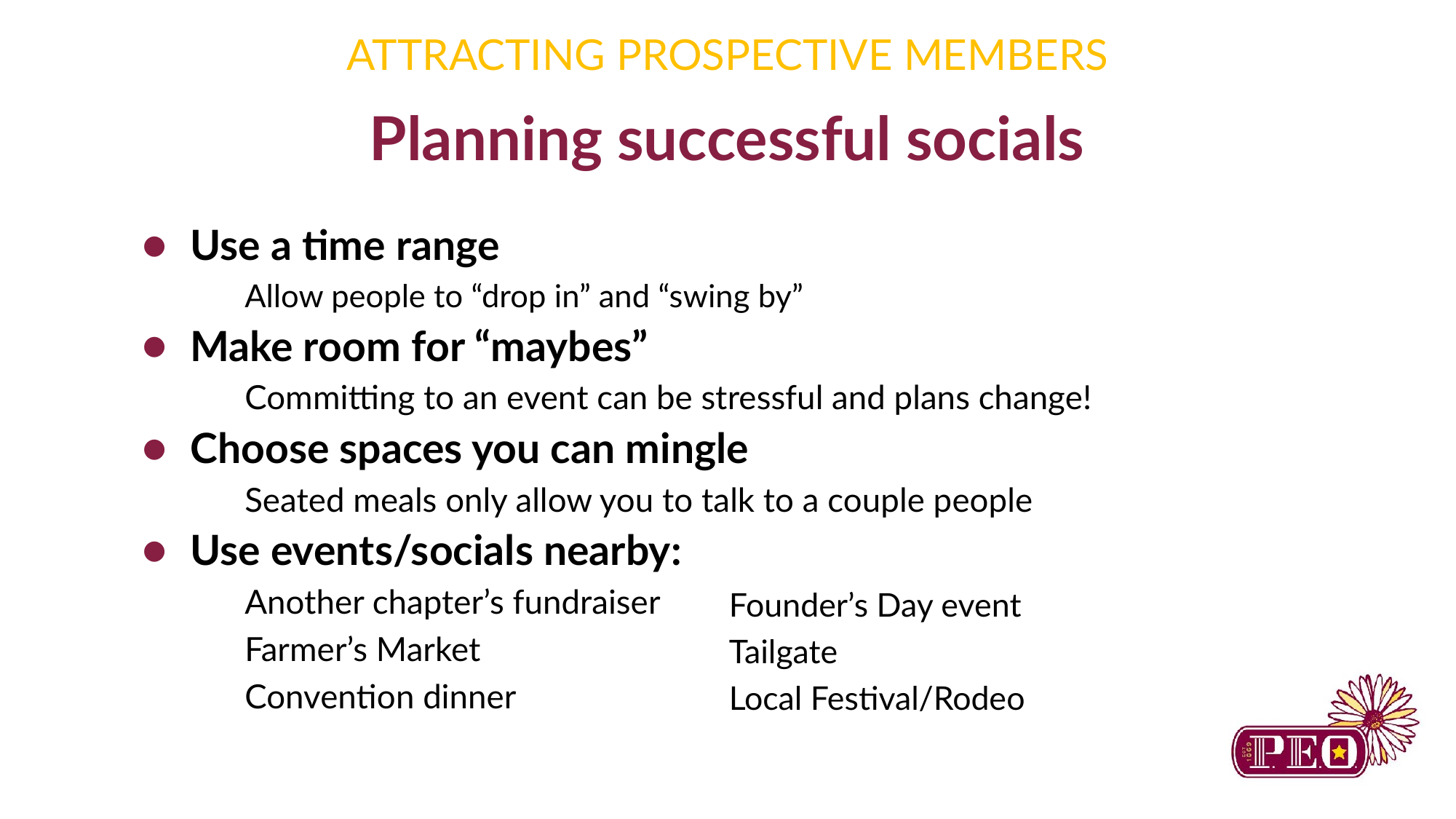

ATTRACTING PROSPECTIVE MEMBERS
# Planning successful socials
Use a time range
Allow people to “drop in” and “swing by”
Make room for “maybes”
Committing to an event can be stressful and plans change!
Choose spaces you can mingle
Seated meals only allow you to talk to a couple people
Use events/socials nearby:
Another chapter’s fundraiser
Farmer’s Market
Convention dinner
Founder’s Day event
Tailgate
Local Festival/Rodeo